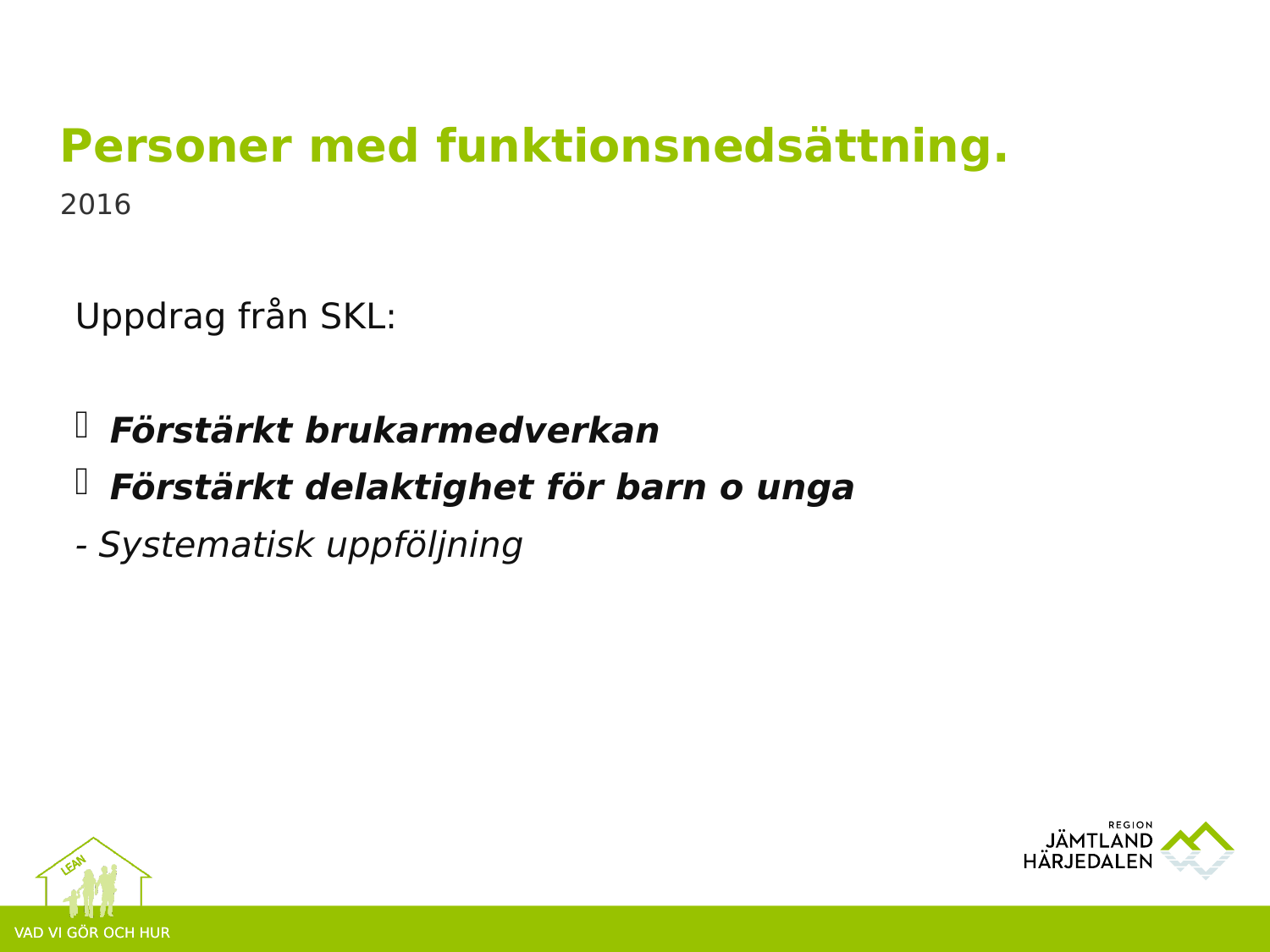

# Personer med funktionsnedsättning.
2016

Uppdrag från SKL:

Förstärkt brukarmedverkan
Förstärkt delaktighet för barn o unga
- Systematisk uppföljning